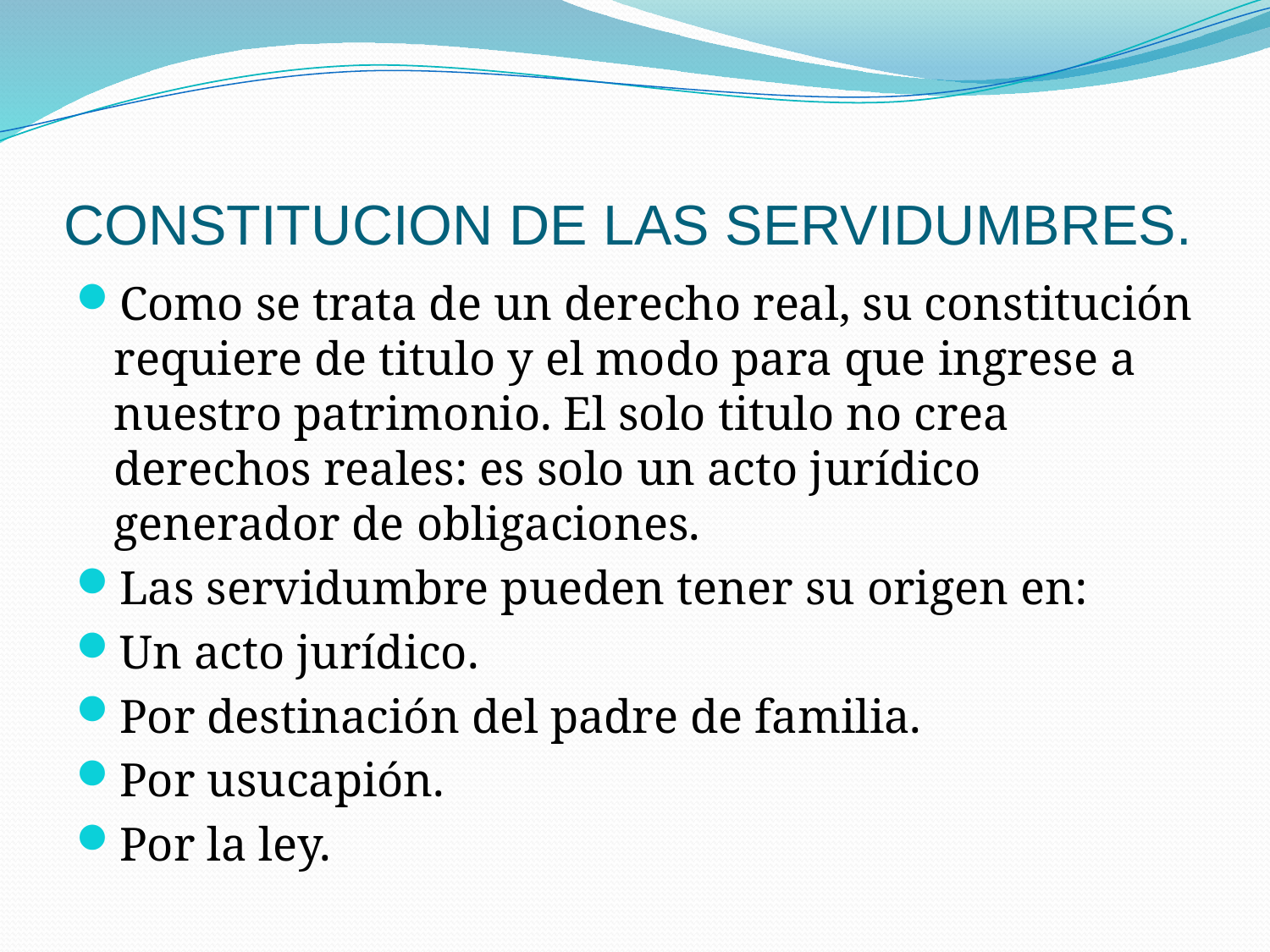

# CONSTITUCION DE LAS SERVIDUMBRES.
Como se trata de un derecho real, su constitución requiere de titulo y el modo para que ingrese a nuestro patrimonio. El solo titulo no crea derechos reales: es solo un acto jurídico generador de obligaciones.
Las servidumbre pueden tener su origen en:
Un acto jurídico.
Por destinación del padre de familia.
Por usucapión.
Por la ley.